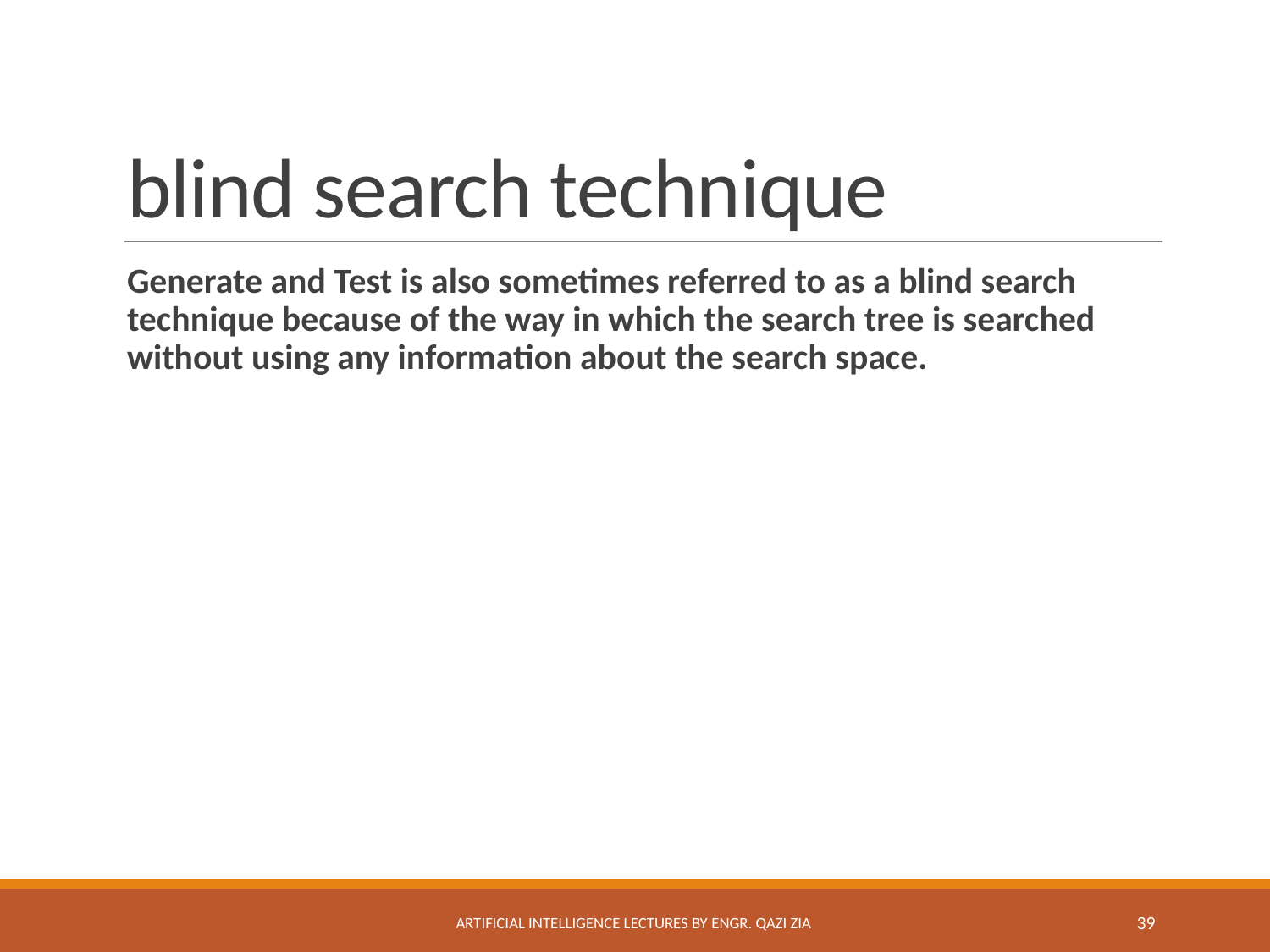

# blind search technique
Generate and Test is also sometimes referred to as a blind search technique because of the way in which the search tree is searched without using any information about the search space.

Artificial Intelligence Lectures by Engr. Qazi Zia
39